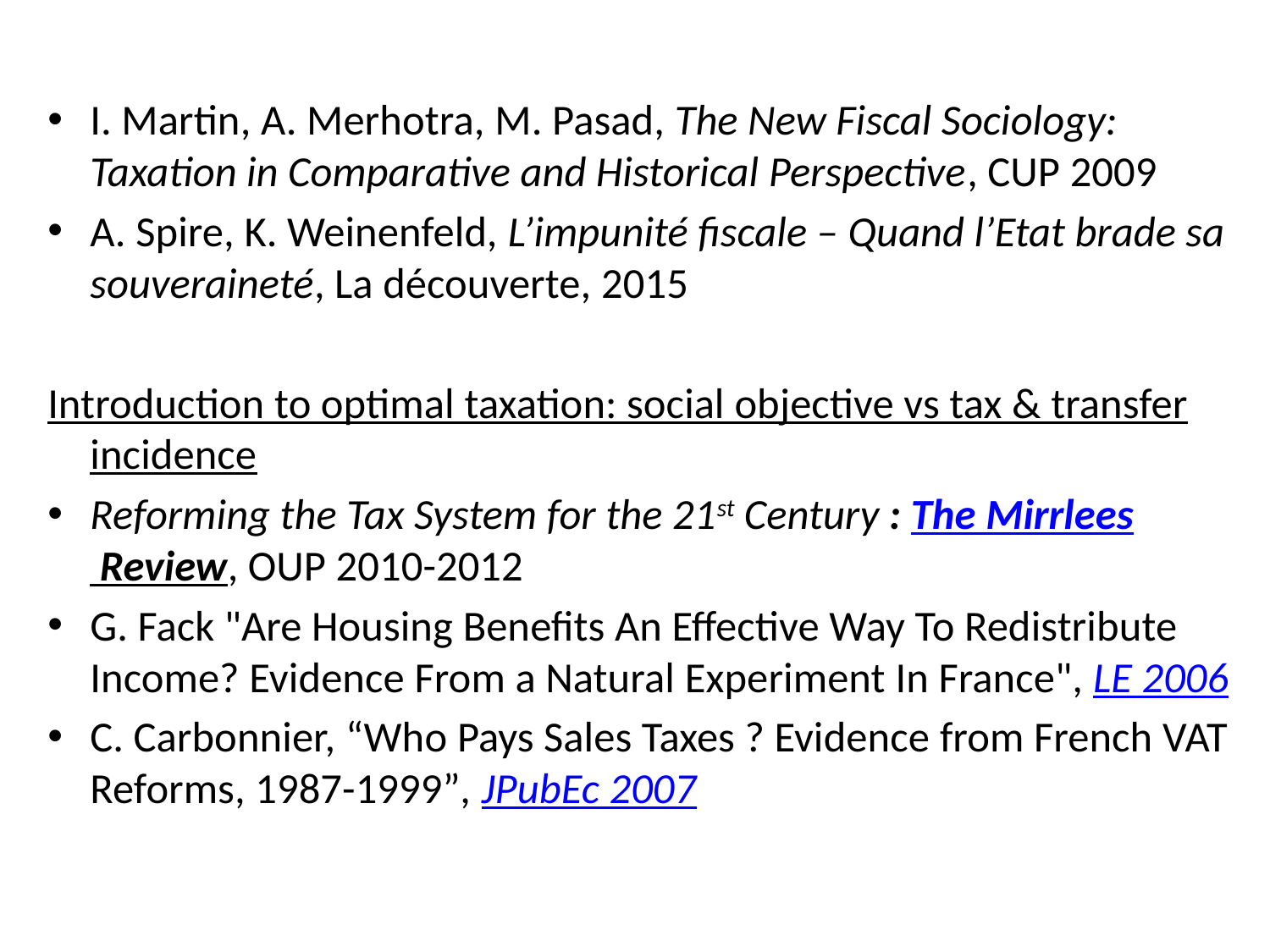

I. Martin, A. Merhotra, M. Pasad, The New Fiscal Sociology: Taxation in Comparative and Historical Perspective, CUP 2009
A. Spire, K. Weinenfeld, L’impunité fiscale – Quand l’Etat brade sa souveraineté, La découverte, 2015

Introduction to optimal taxation: social objective vs tax & transfer incidence
Reforming the Tax System for the 21st Century : The Mirrlees Review, OUP 2010-2012
G. Fack "Are Housing Benefits An Effective Way To Redistribute Income? Evidence From a Natural Experiment In France", LE 2006
C. Carbonnier, “Who Pays Sales Taxes ? Evidence from French VAT Reforms, 1987-1999”, JPubEc 2007